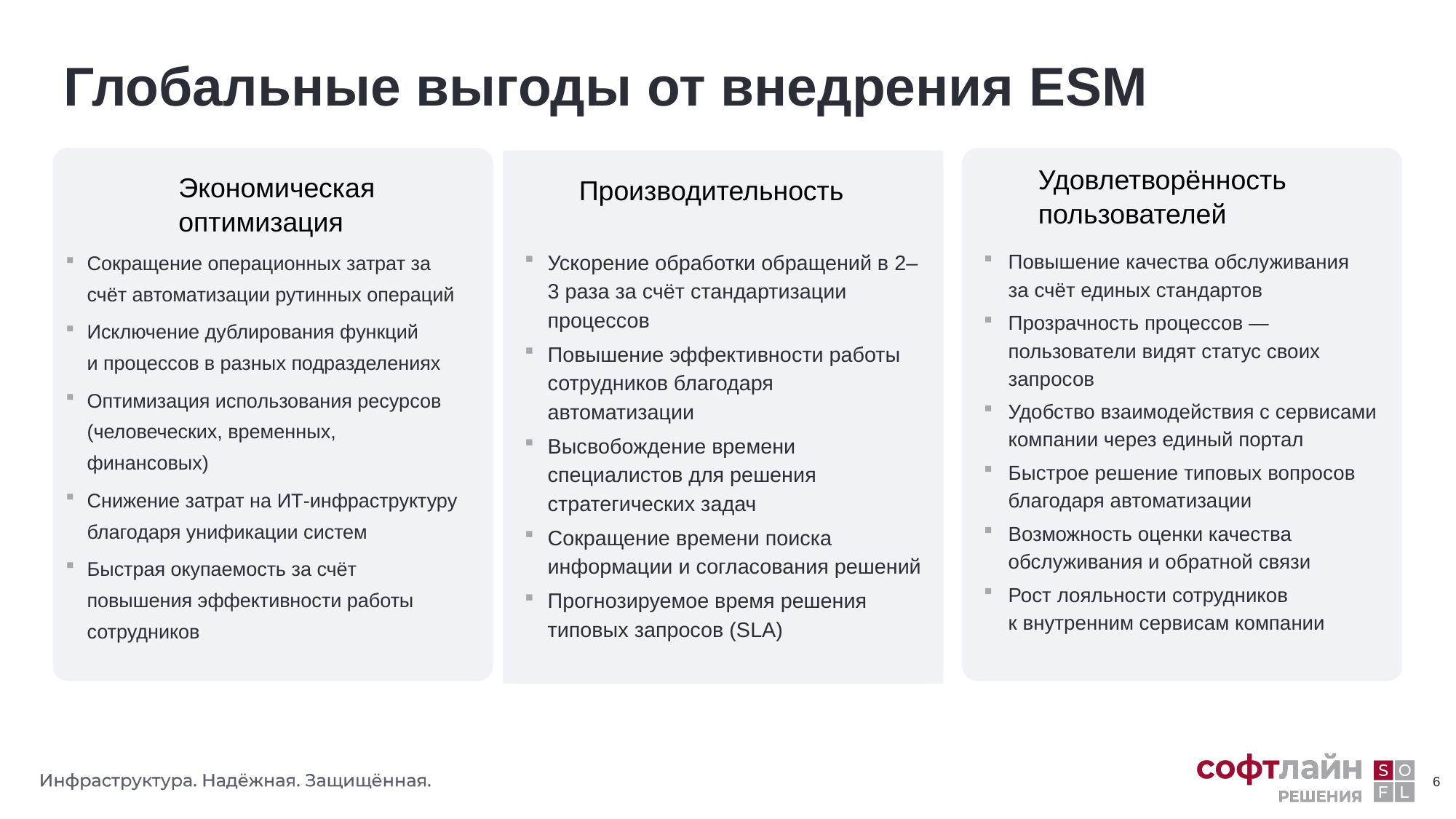

# Глобальные выгоды от внедрения ESM
Удовлетворённость пользователей

Повышение качества обслуживания за счёт единых стандартов
Прозрачность процессов — пользователи видят статус своих запросов
Удобство взаимодействия с сервисами компании через единый портал
Быстрое решение типовых вопросов благодаря автоматизации
Возможность оценки качества обслуживания и обратной связи
Рост лояльности сотрудников к внутренним сервисам компании
Экономическая оптимизация

Сокращение операционных затрат за счёт автоматизации рутинных операций
Исключение дублирования функций и процессов в разных подразделениях
Оптимизация использования ресурсов (человеческих, временных, финансовых)
Снижение затрат на ИТ-инфраструктуру благодаря унификации систем
Быстрая окупаемость за счёт повышения эффективности работы сотрудников
Производительность

Ускорение обработки обращений в 2–3 раза за счёт стандартизации процессов
Повышение эффективности работы сотрудников благодаря автоматизации
Высвобождение времени специалистов для решения стратегических задач
Сокращение времени поиска информации и согласования решений
Прогнозируемое время решения типовых запросов (SLA)
6